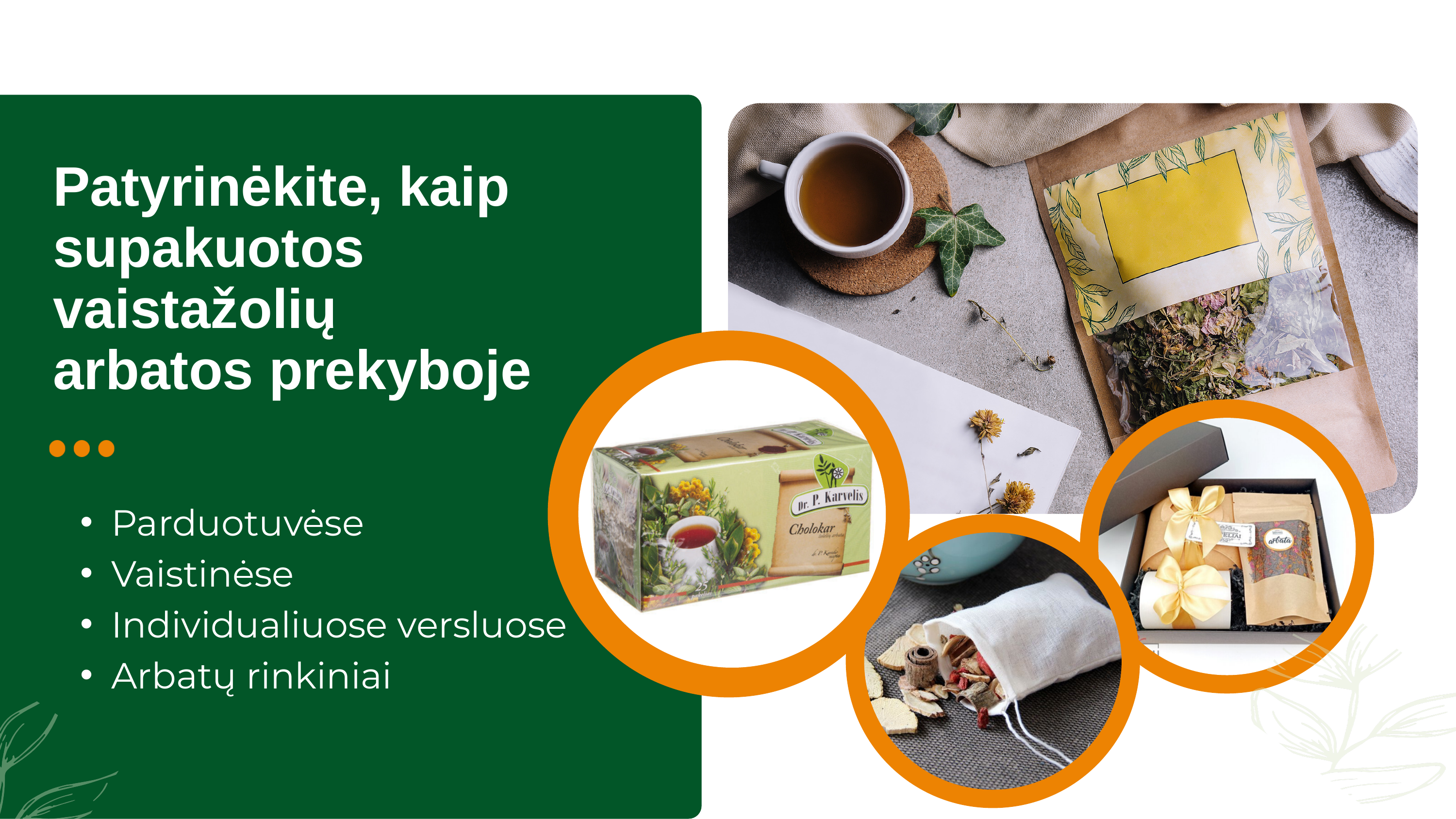

Patyrinėkite, kaip supakuotos vaistažolių arbatos prekyboje

Parduotuvėse
Vaistinėse
Individualiuose versluose
Arbatų rinkiniai